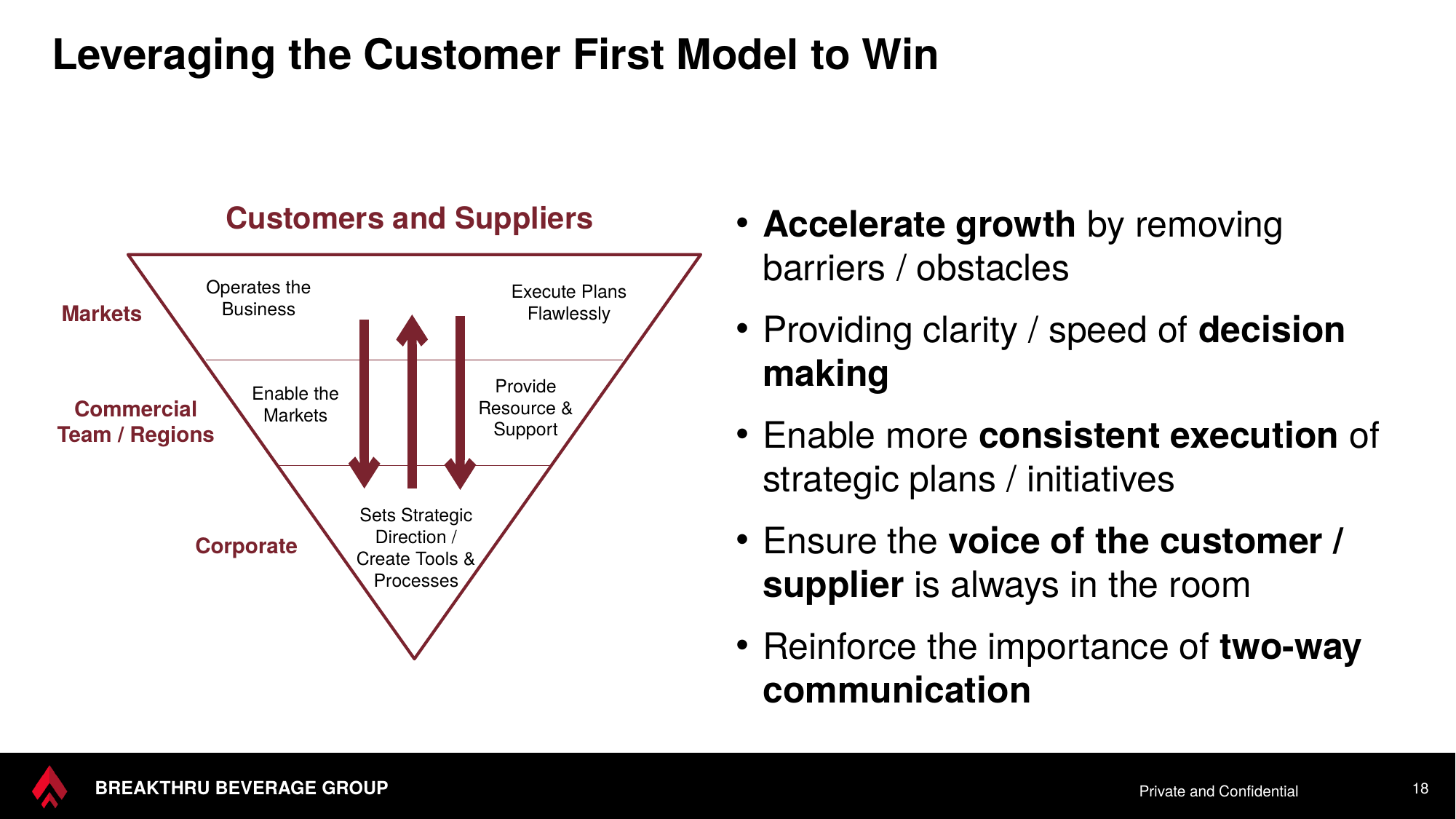

# Leveraging the Customer First Model to Win
Customers and Suppliers
Accelerate growth by removing barriers / obstacles
Providing clarity / speed of decision making
Enable more consistent execution of strategic plans / initiatives
Ensure the voice of the customer / supplier is always in the room
Reinforce the importance of two-way communication

Operates the Business
Execute Plans
Flawlessly
Markets
Provide Resource & Support
Enable the
Markets
Commercial
Team / Regions
Sets Strategic Direction /
Create Tools & Processes
Corporate
18
BREAKTHRU BEVERAGE GROUP